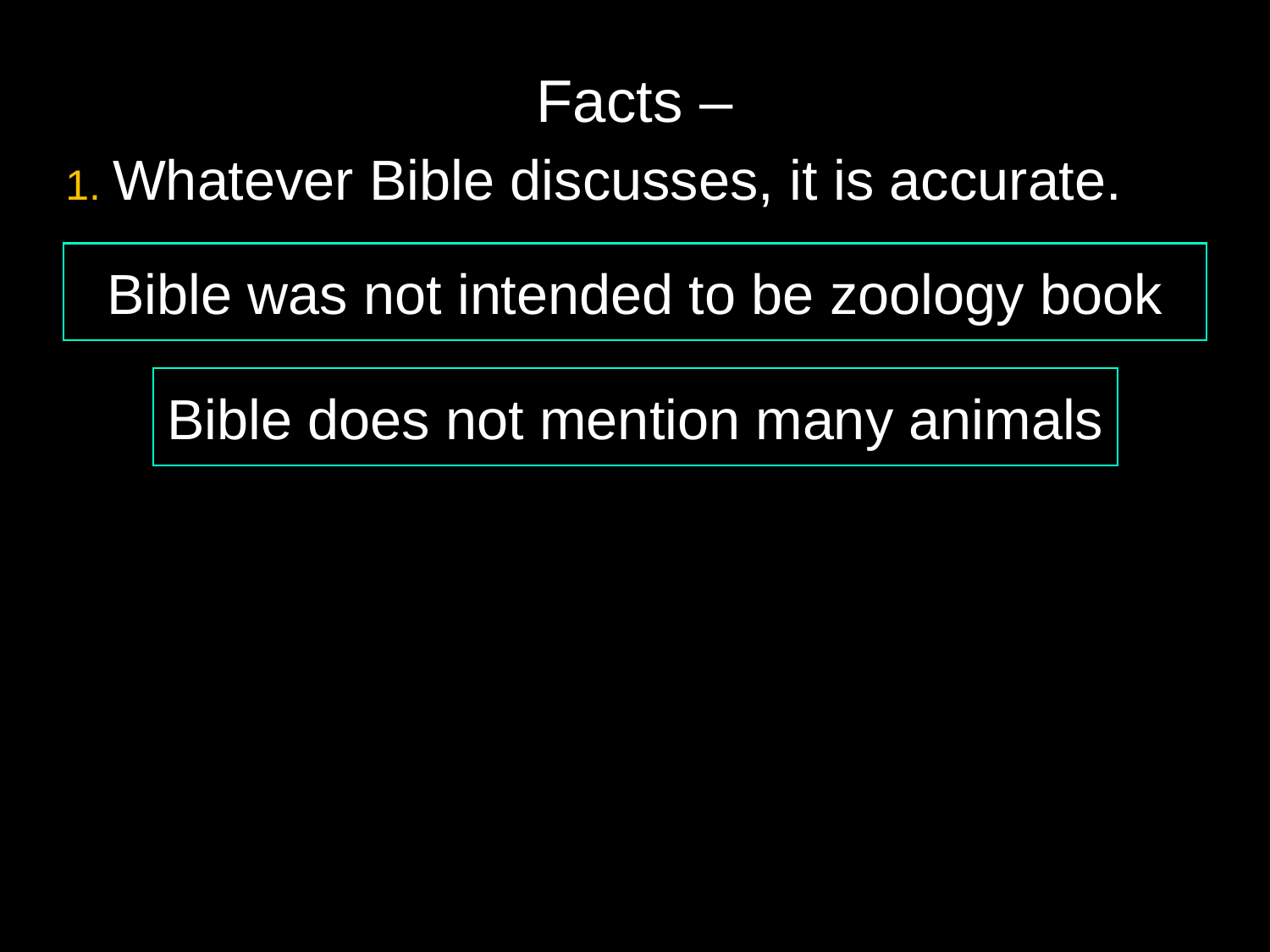

# Facts –
1. Whatever Bible discusses, it is accurate.

Bible was not intended to be zoology book

Bible does not mention many animals